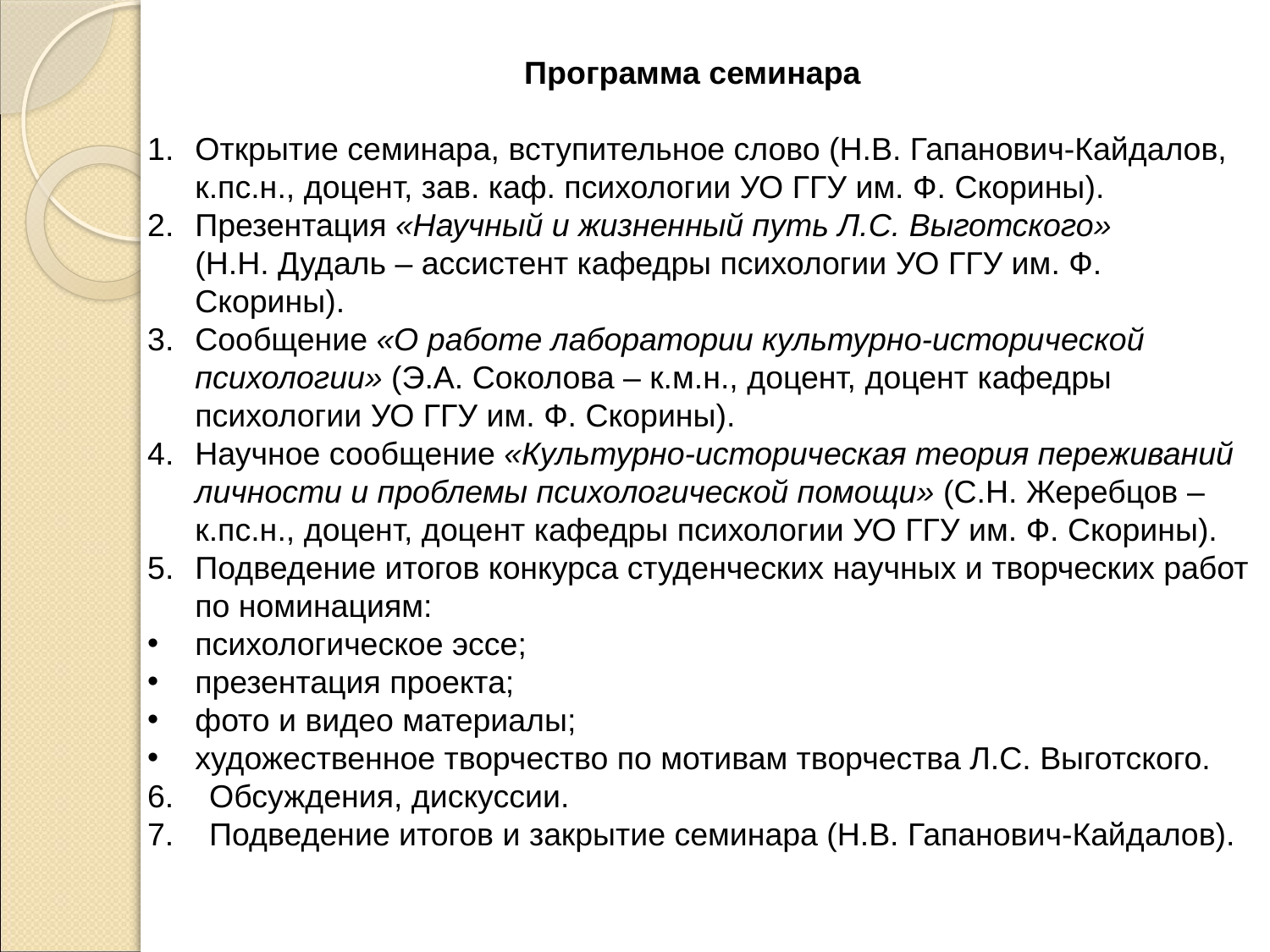

Программа семинара

Открытие семинара, вступительное слово (Н.В. Гапанович-Кайдалов, к.пс.н., доцент, зав. каф. психологии УО ГГУ им. Ф. Скорины).
Презентация «Научный и жизненный путь Л.С. Выготского» (Н.Н. Дудаль – ассистент кафедры психологии УО ГГУ им. Ф. Скорины).
Сообщение «О работе лаборатории культурно-исторической психологии» (Э.А. Соколова – к.м.н., доцент, доцент кафедры психологии УО ГГУ им. Ф. Скорины).
Научное сообщение «Культурно-историческая теория переживаний личности и проблемы психологической помощи» (С.Н. Жеребцов – к.пс.н., доцент, доцент кафедры психологии УО ГГУ им. Ф. Скорины).
Подведение итогов конкурса студенческих научных и творческих работ по номинациям:
психологическое эссе;
презентация проекта;
фото и видео материалы;
художественное творчество по мотивам творчества Л.С. Выготского.
6.    Обсуждения, дискуссии.
7.    Подведение итогов и закрытие семинара (Н.В. Гапанович-Кайдалов).